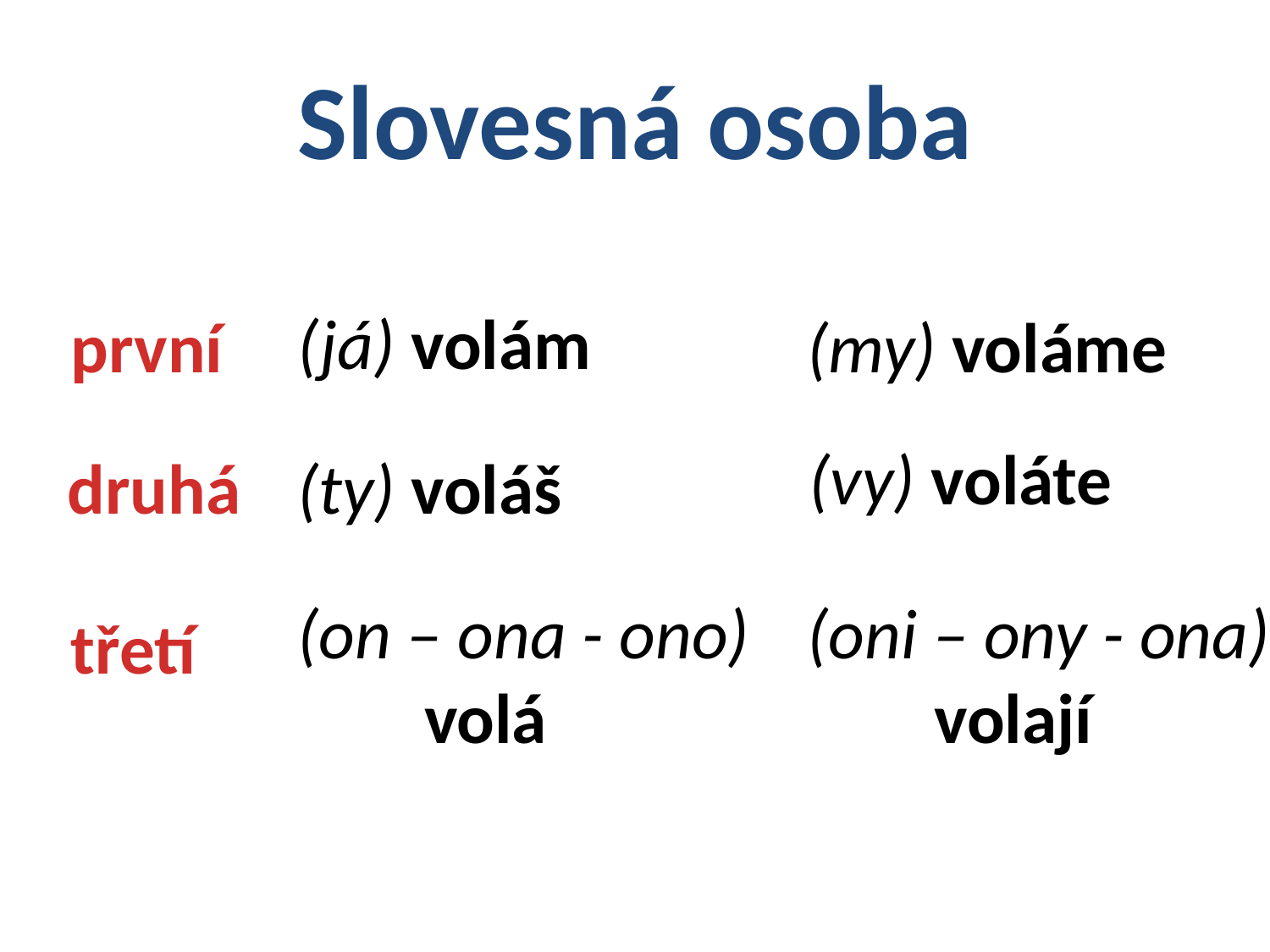

# Slovesná osoba
(já) volám
první
(my) voláme
(vy) voláte
druhá
(ty) voláš
(on – ona - ono) 	volá
(oni – ony - ona) 	volají
třetí